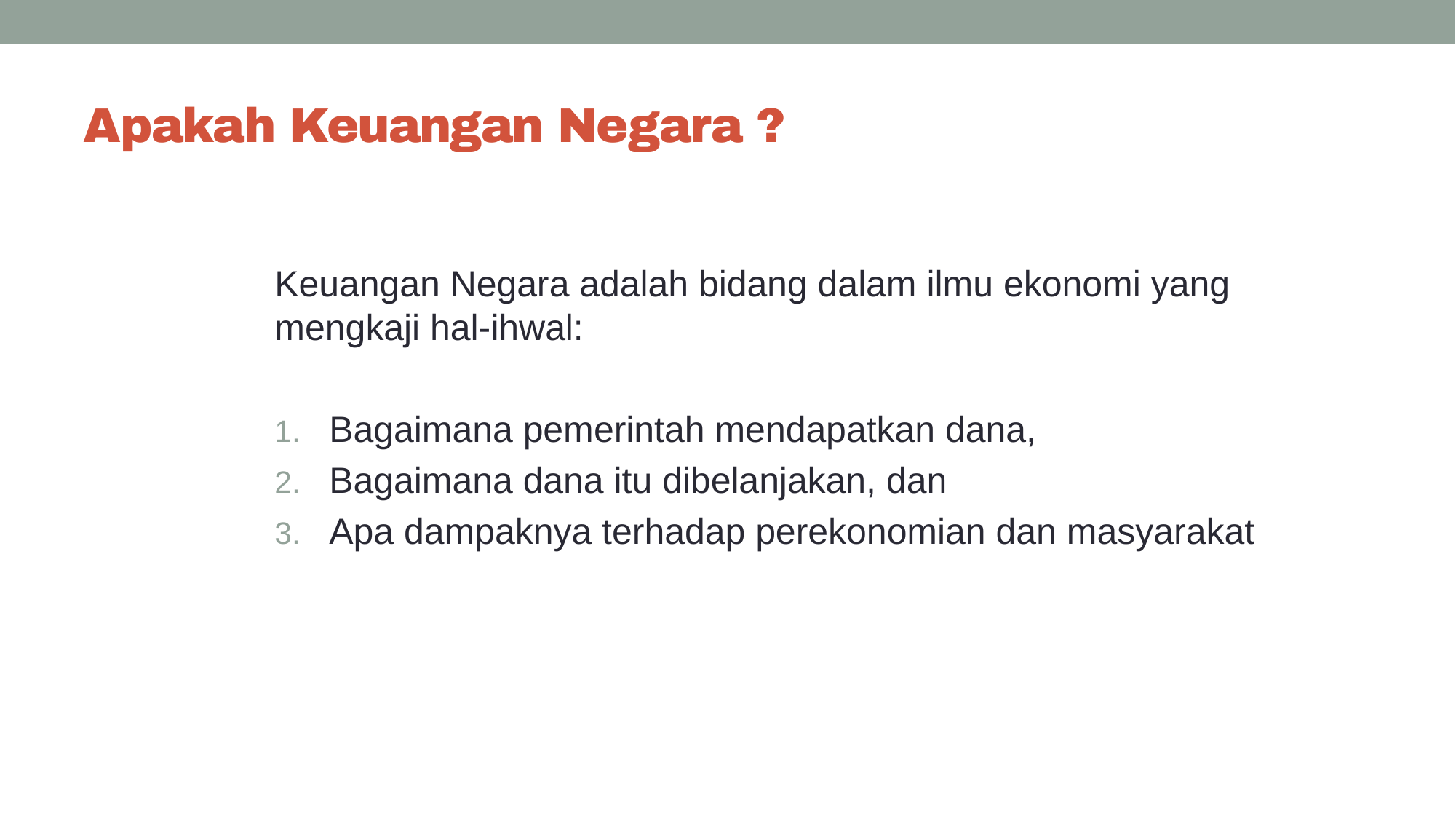

# Apakah Keuangan Negara ?
Keuangan Negara adalah bidang dalam ilmu ekonomi yang mengkaji hal-ihwal:

Bagaimana pemerintah mendapatkan dana,
Bagaimana dana itu dibelanjakan, dan
Apa dampaknya terhadap perekonomian dan masyarakat